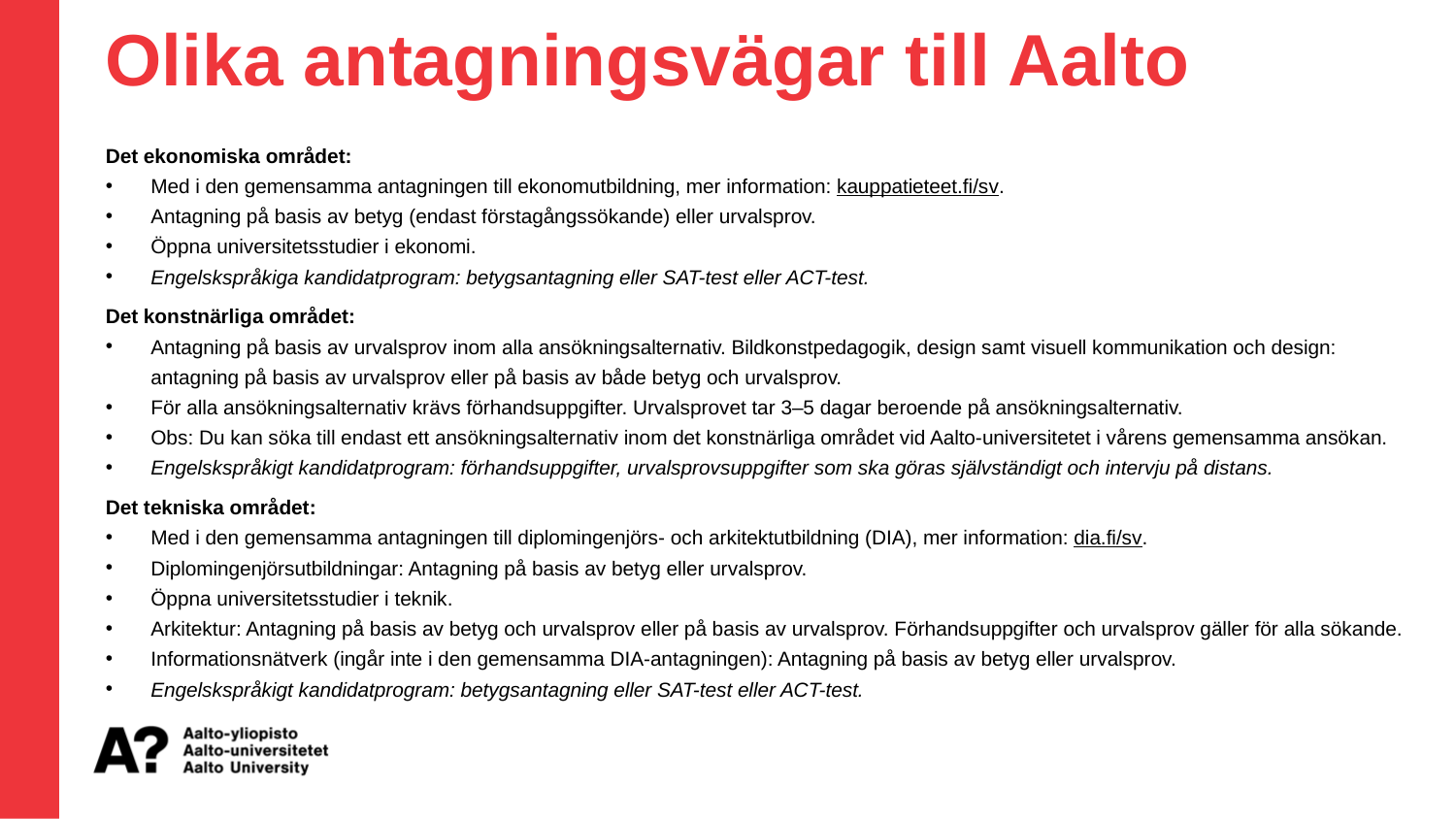

Olika antagningsvägar till Aalto
Det ekonomiska området:
Med i den gemensamma antagningen till ekonomutbildning, mer information: kauppatieteet.fi/sv.
Antagning på basis av betyg (endast förstagångssökande) eller urvalsprov.
Öppna universitetsstudier i ekonomi.
Engelskspråkiga kandidatprogram: betygsantagning eller SAT-test eller ACT-test.
Det konstnärliga området:
Antagning på basis av urvalsprov inom alla ansökningsalternativ. Bildkonstpedagogik, design samt visuell kommunikation och design: antagning på basis av urvalsprov eller på basis av både betyg och urvalsprov.
För alla ansökningsalternativ krävs förhandsuppgifter. Urvalsprovet tar 3–5 dagar beroende på ansökningsalternativ.
Obs: Du kan söka till endast ett ansökningsalternativ inom det konstnärliga området vid Aalto-universitetet i vårens gemensamma ansökan.
Engelskspråkigt kandidatprogram: förhandsuppgifter, urvalsprovsuppgifter som ska göras självständigt och intervju på distans.
Det tekniska området:
Med i den gemensamma antagningen till diplomingenjörs- och arkitektutbildning (DIA), mer information: dia.fi/sv.
Diplomingenjörsutbildningar: Antagning på basis av betyg eller urvalsprov.
Öppna universitetsstudier i teknik.
Arkitektur: Antagning på basis av betyg och urvalsprov eller på basis av urvalsprov. Förhandsuppgifter och urvalsprov gäller för alla sökande.
Informationsnätverk (ingår inte i den gemensamma DIA-antagningen): Antagning på basis av betyg eller urvalsprov.
Engelskspråkigt kandidatprogram: betygsantagning eller SAT-test eller ACT-test.